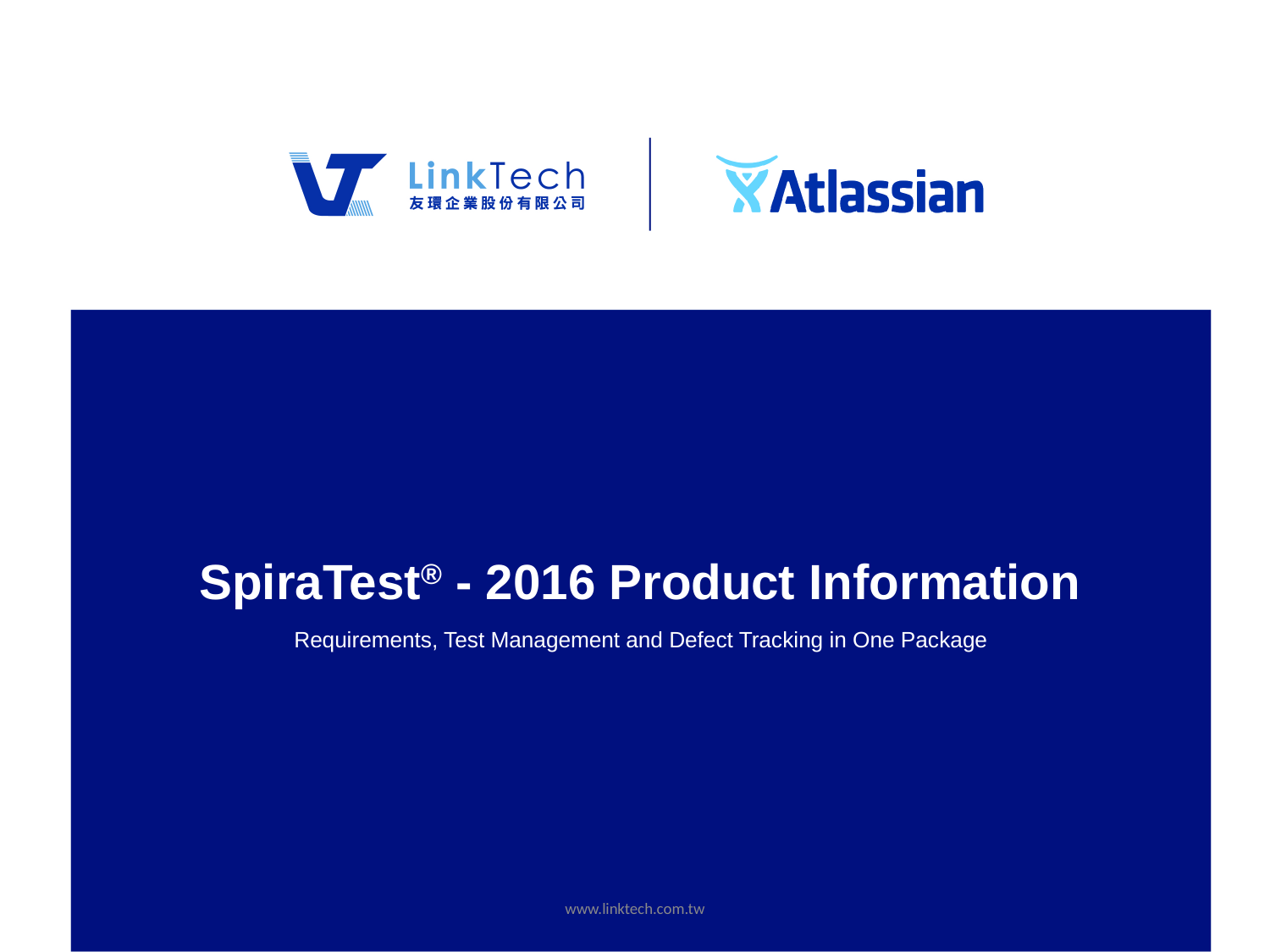

# SpiraTest® - 2016 Product Information
Requirements, Test Management and Defect Tracking in One Package